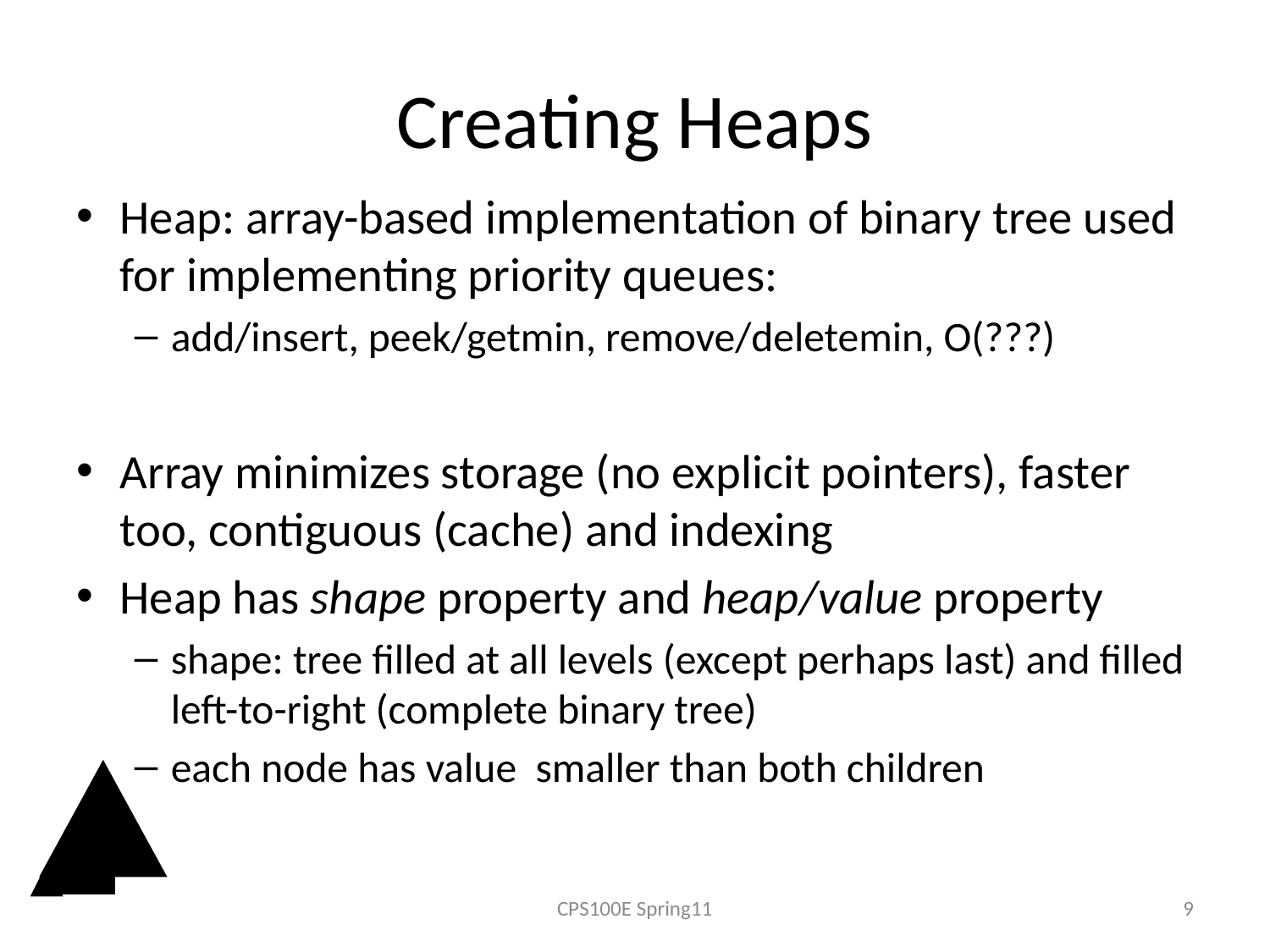

# Creating Heaps
Heap: array-based implementation of binary tree used for implementing priority queues:
add/insert, peek/getmin, remove/deletemin, O(???)

Array minimizes storage (no explicit pointers), faster too, contiguous (cache) and indexing
Heap has shape property and heap/value property
shape: tree filled at all levels (except perhaps last) and filled left-to-right (complete binary tree)
each node has value  smaller than both children

CPS100E Spring11
9